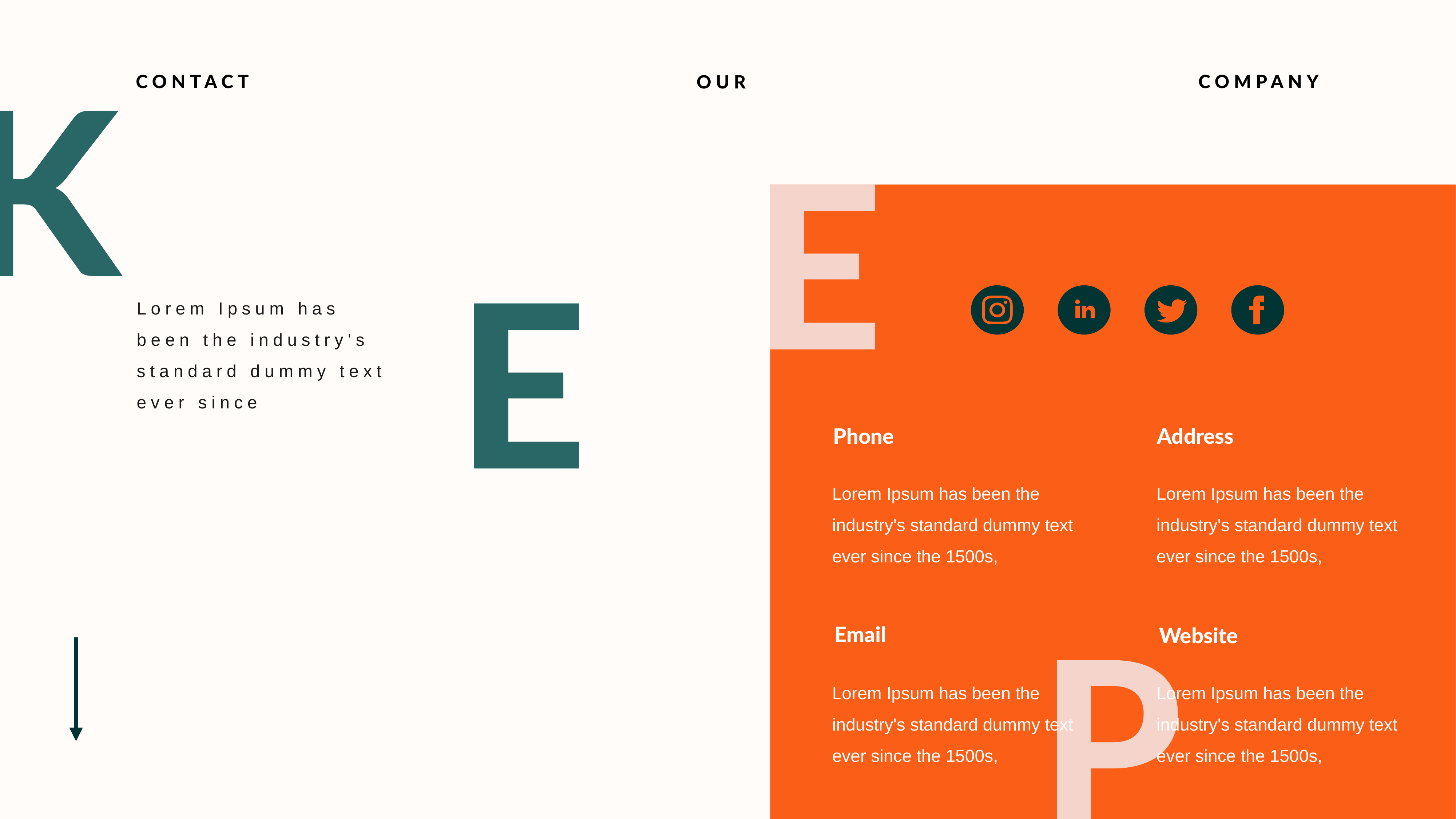

K
CONTACT
COMPANY
OUR
E

E
Lorem Ipsum has been the industry's standard dummy text ever since

Phone
Address

Lorem Ipsum has been the industry's standard dummy text ever since the 1500s,
Lorem Ipsum has been the industry's standard dummy text ever since the 1500s,
P
Email
Website
Lorem Ipsum has been the industry's standard dummy text ever since the 1500s,
Lorem Ipsum has been the industry's standard dummy text ever since the 1500s,